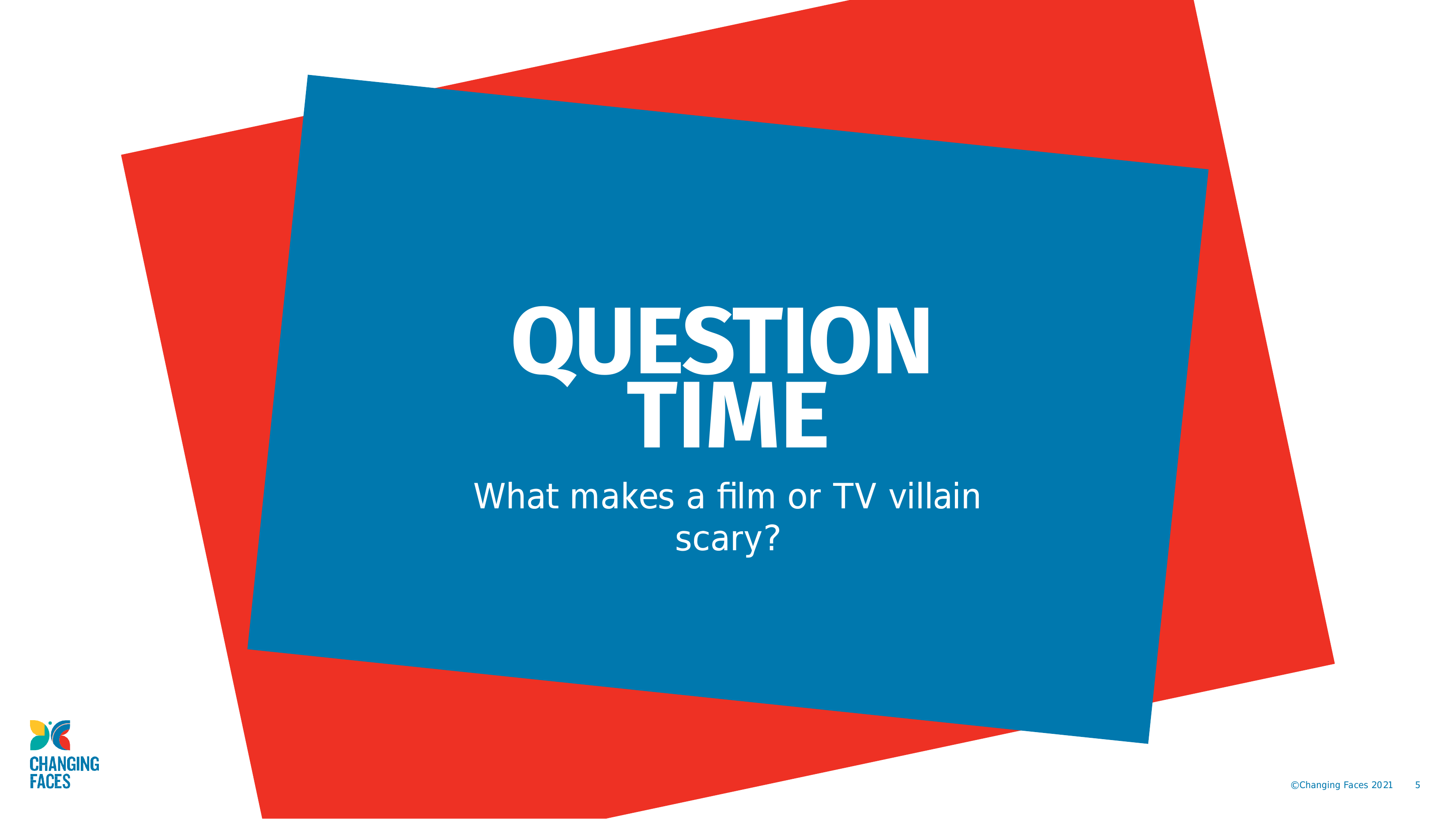

QUESTION
TIME
What makes a film or TV villain scary?
©Changing Faces 2021
5